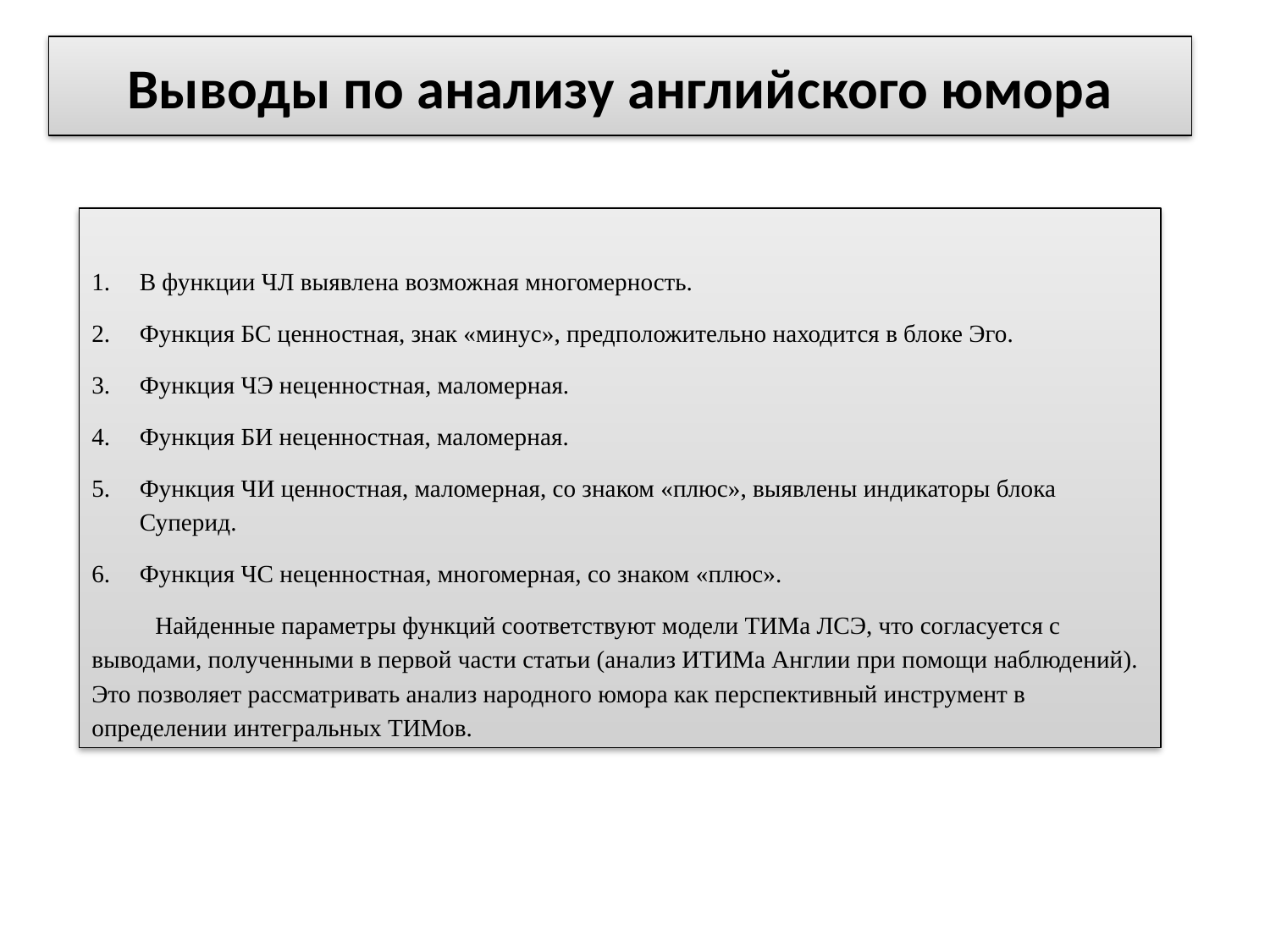

# Выводы по анализу английского юмора

В функции ЧЛ выявлена возможная многомерность.
Функция БС ценностная, знак «минус», предположительно находится в блоке Эго.
Функция ЧЭ неценностная, маломерная.
Функция БИ неценностная, маломерная.
Функция ЧИ ценностная, маломерная, со знаком «плюс», выявлены индикаторы блока Суперид.
Функция ЧС неценностная, многомерная, со знаком «плюс».
Найденные параметры функций соответствуют модели ТИМа ЛСЭ, что согласуется с выводами, полученными в первой части статьи (анализ ИТИМа Англии при помощи наблюдений). Это позволяет рассматривать анализ народного юмора как перспективный инструмент в определении интегральных ТИМов.